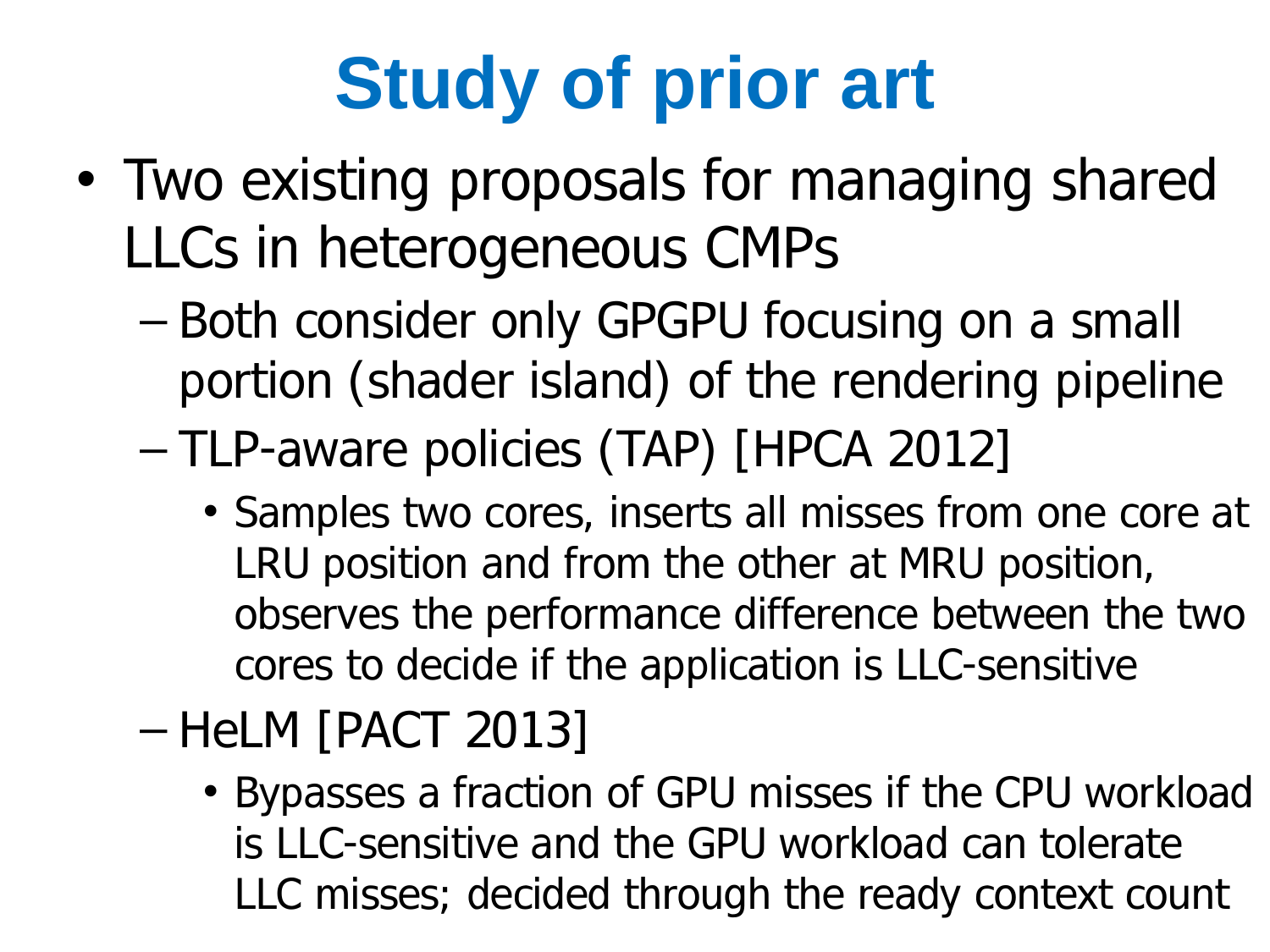

# Study of prior art
Two existing proposals for managing shared LLCs in heterogeneous CMPs
Both consider only GPGPU focusing on a small portion (shader island) of the rendering pipeline
TLP-aware policies (TAP) [HPCA 2012]
Samples two cores, inserts all misses from one core at LRU position and from the other at MRU position, observes the performance difference between the two cores to decide if the application is LLC-sensitive
HeLM [PACT 2013]
Bypasses a fraction of GPU misses if the CPU workload is LLC-sensitive and the GPU workload can tolerate LLC misses; decided through the ready context count